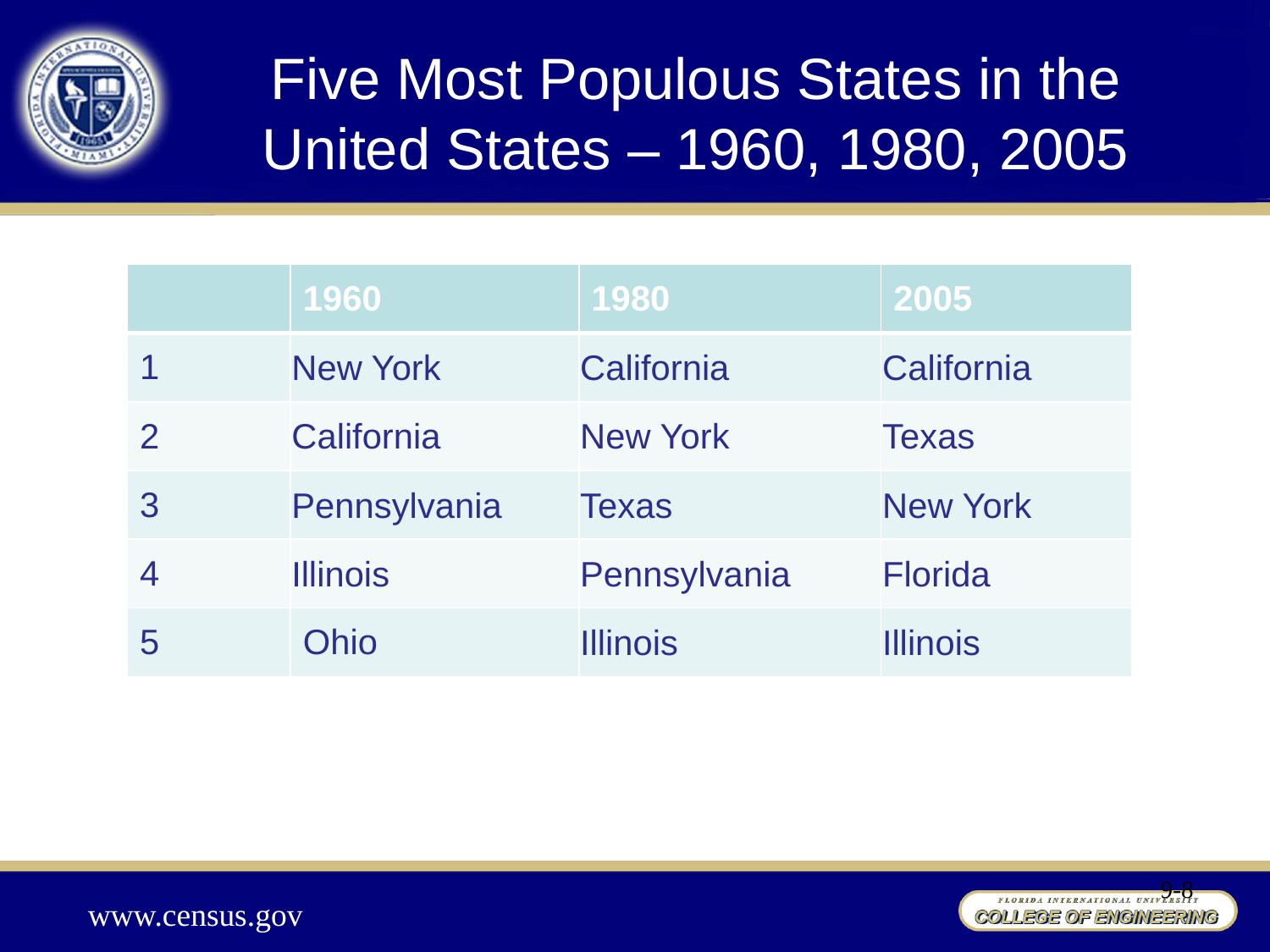

# Five Most Populous States in the United States – 1960, 1980, 2005
|  | 1960 | 1980 | 2005 |
| --- | --- | --- | --- |
| 1 | New York | California | California |
| 2 | California | New York | Texas |
| 3 | Pennsylvania | Texas | New York |
| 4 | Illinois | Pennsylvania | Florida |
| 5 | Ohio | Illinois | Illinois |
9-8
www.census.gov